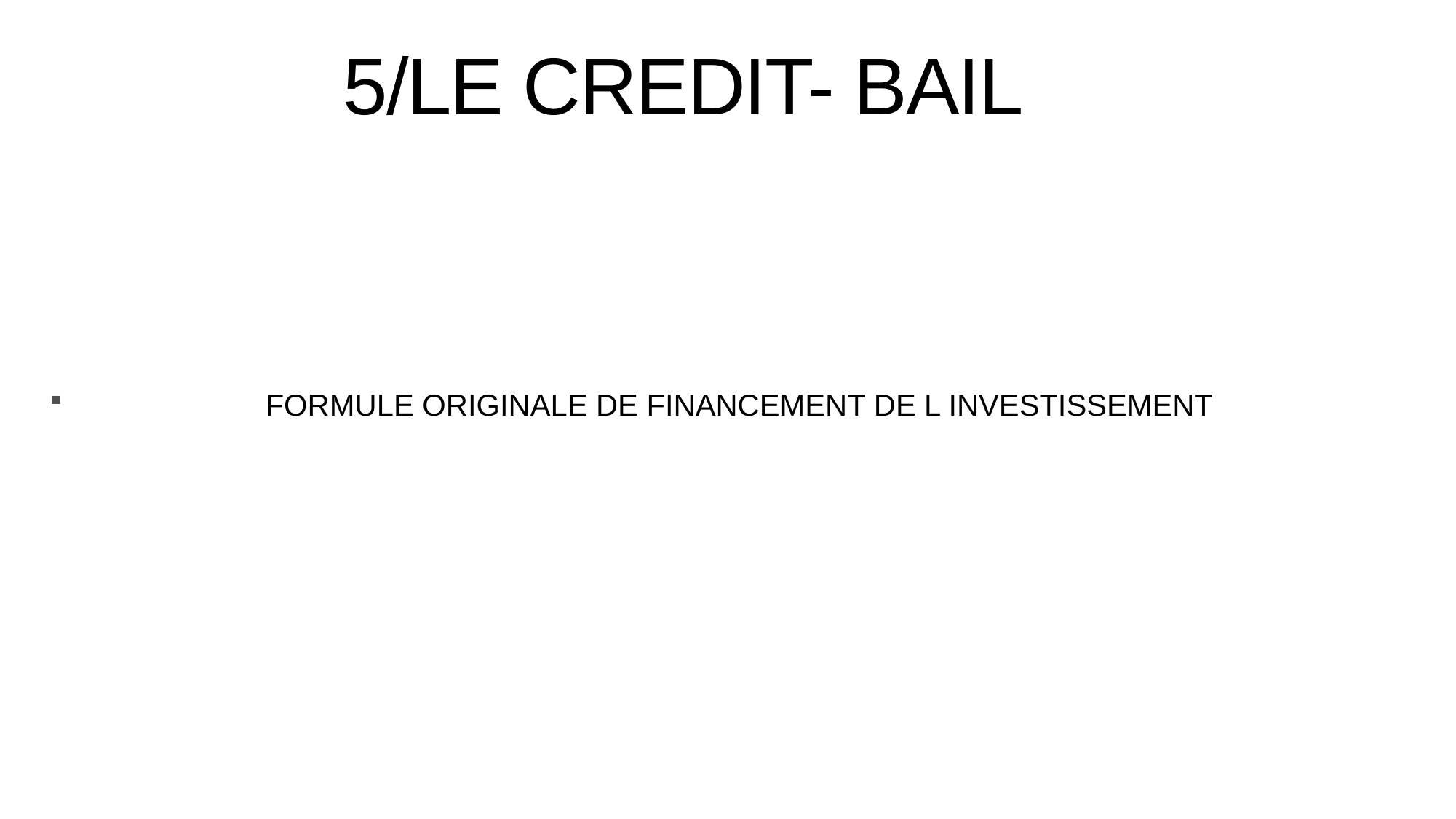

# 5/LE CREDIT- BAIL

                     FORMULE ORIGINALE DE FINANCEMENT DE L INVESTISSEMENT